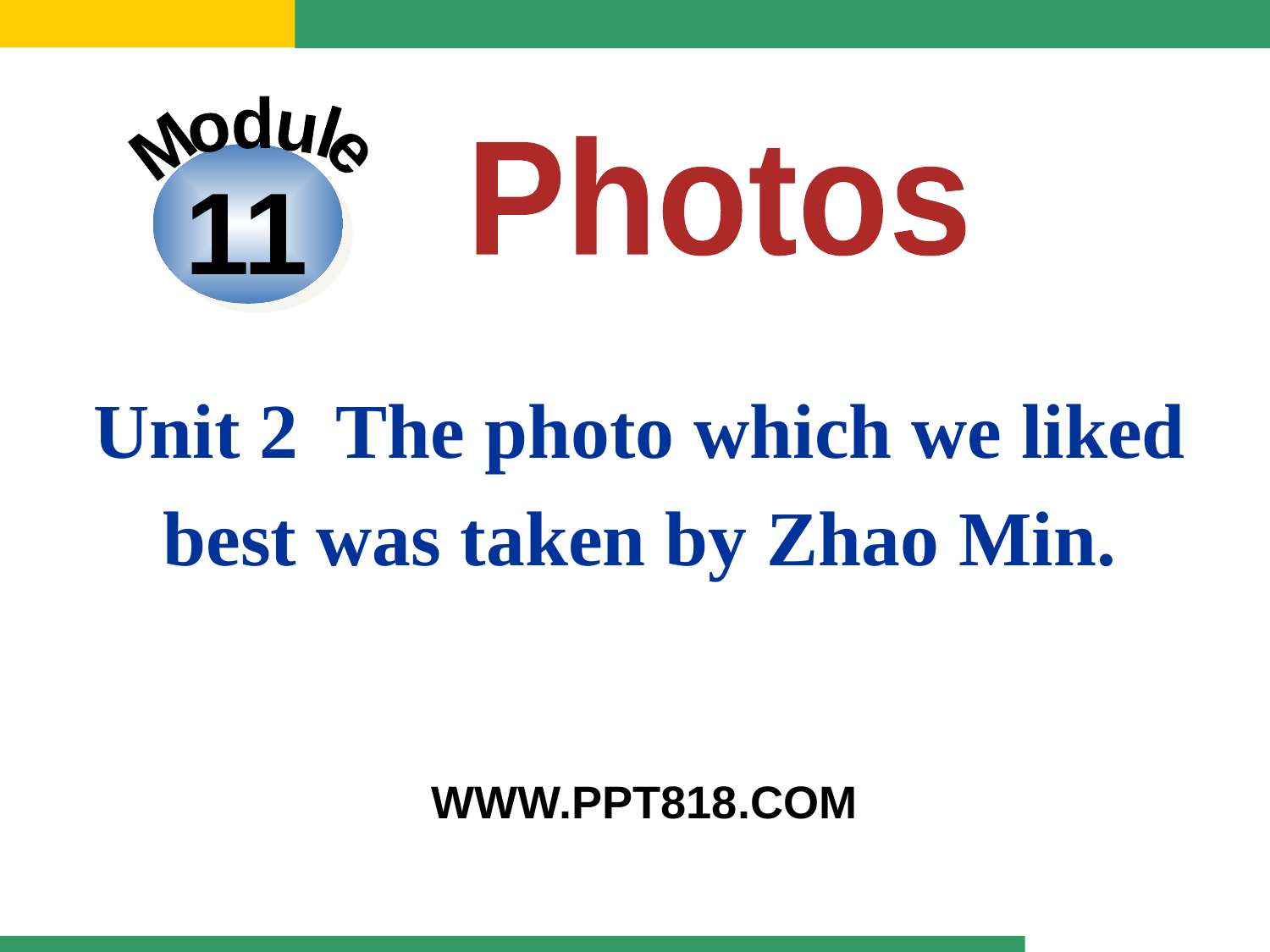

Module
Photos

11
Unit 2  The photo which we liked best was taken by Zhao Min.
WWW.PPT818.COM